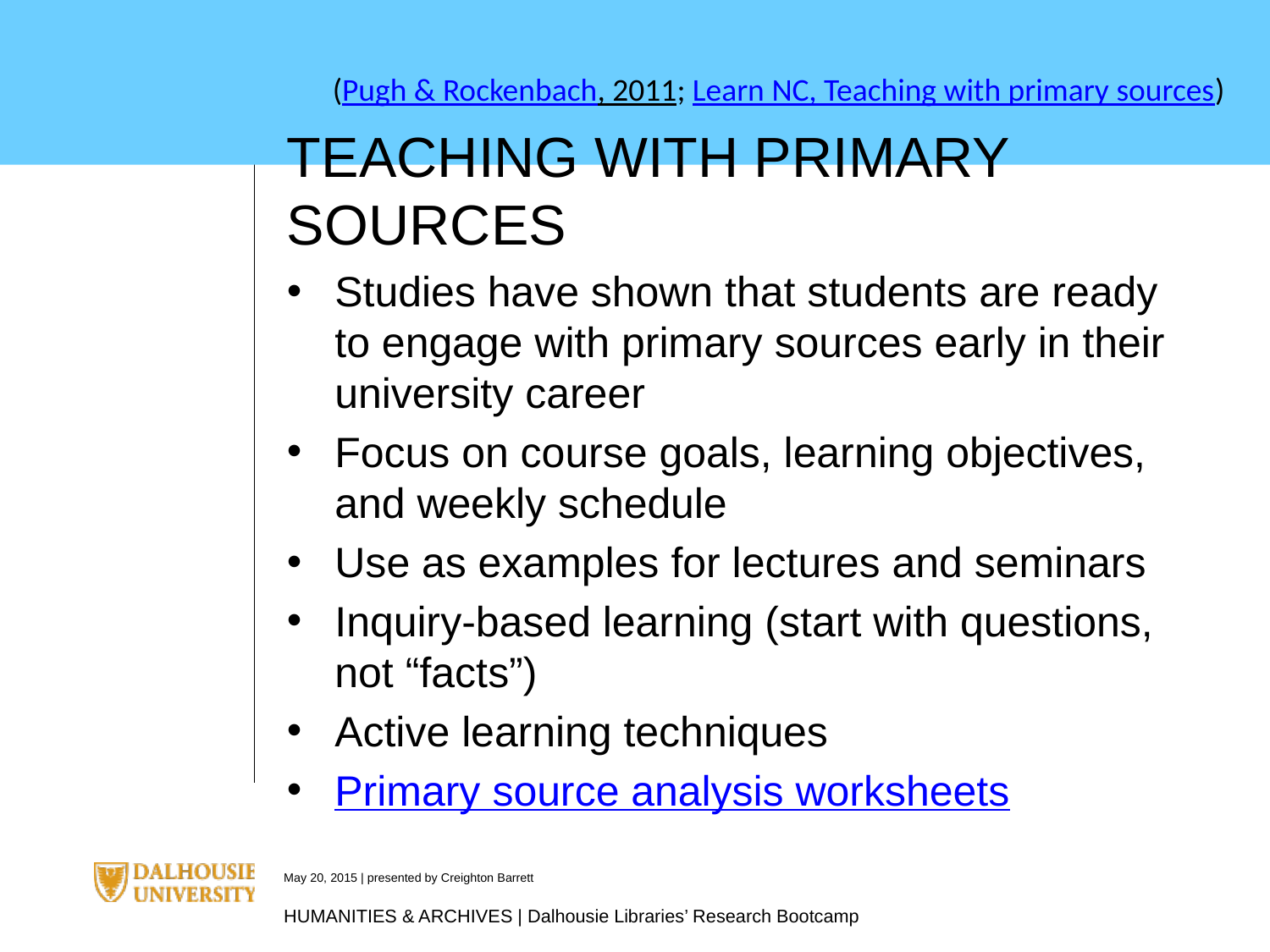

(Pugh & Rockenbach, 2011; Learn NC, Teaching with primary sources)
TEACHING WITH PRIMARY SOURCES
Studies have shown that students are ready to engage with primary sources early in their university career
Focus on course goals, learning objectives, and weekly schedule
Use as examples for lectures and seminars
Inquiry-based learning (start with questions, not “facts”)
Active learning techniques
Primary source analysis worksheets